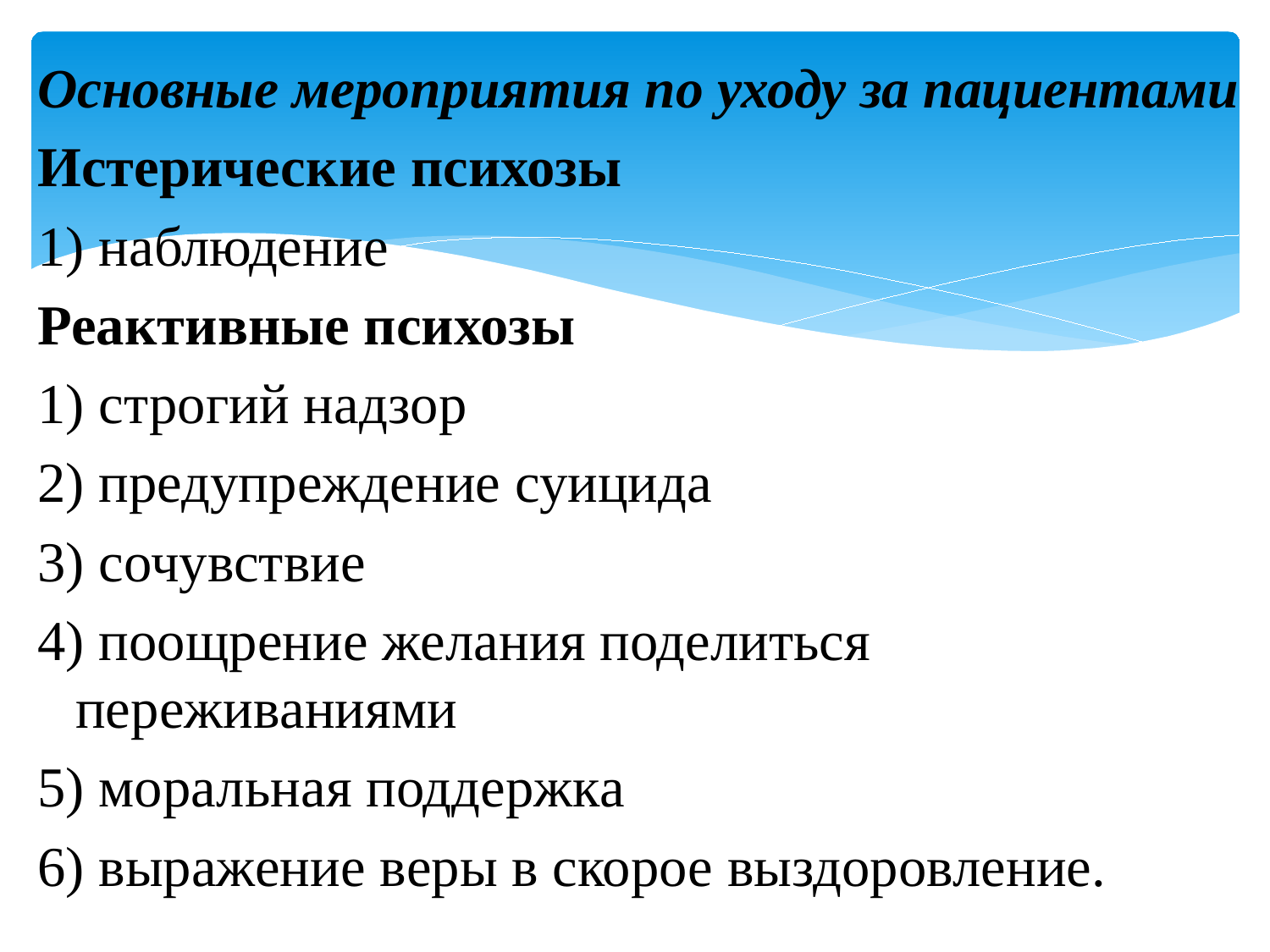

Основные мероприятия по уходу за пациентами
Истерические психозы
1) наблюдение
Реактивные психозы
1) строгий надзор
2) предупреждение суицида
3) сочувствие
4) поощрение желания поделиться   переживаниями
5) моральная поддержка
6) выражение веры в скорое выздоровление.